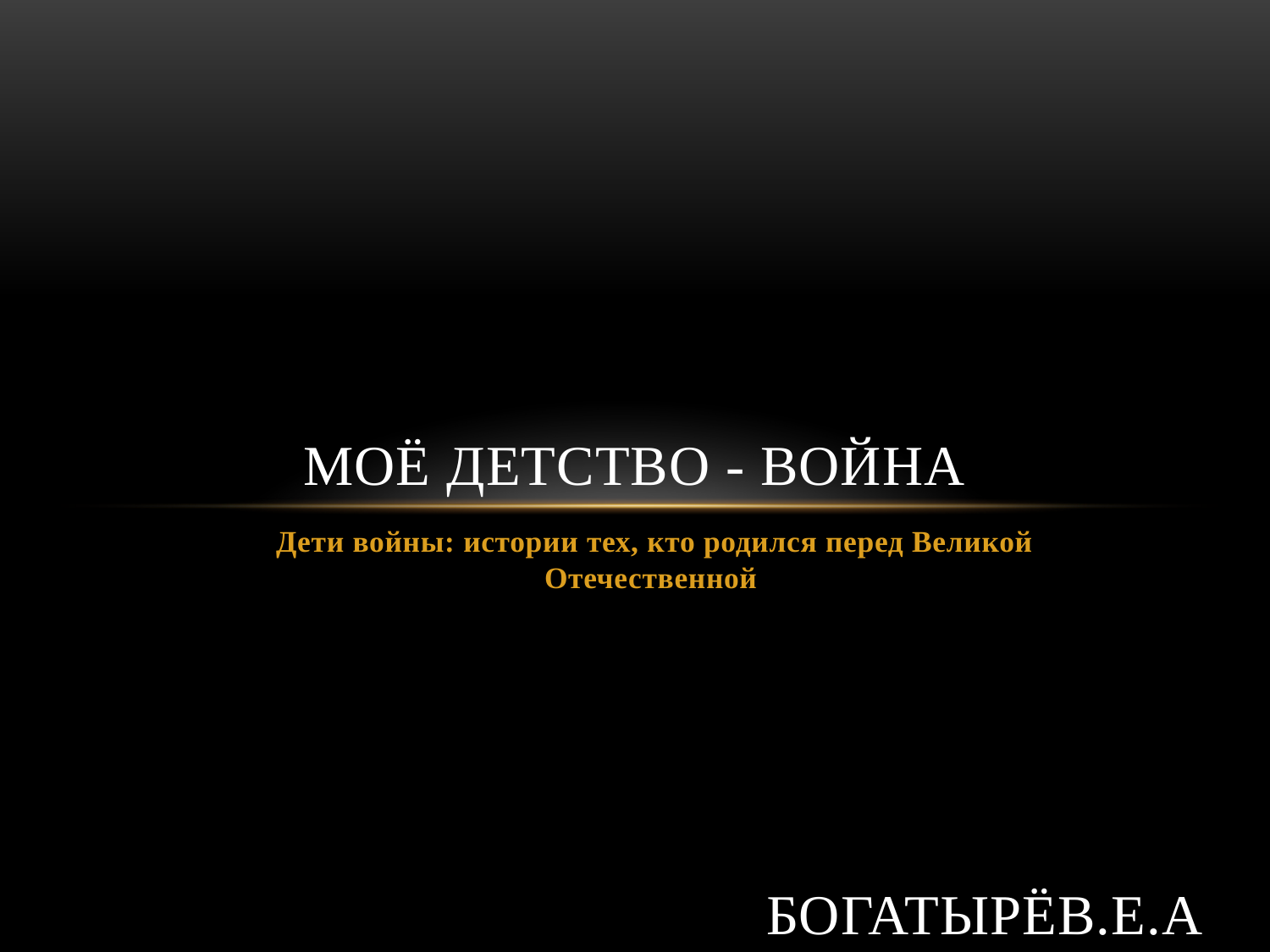

# Моё детство - война
Дети войны: истории тех, кто родился перед Великой Отечественной
БогатырЁв.Е.А